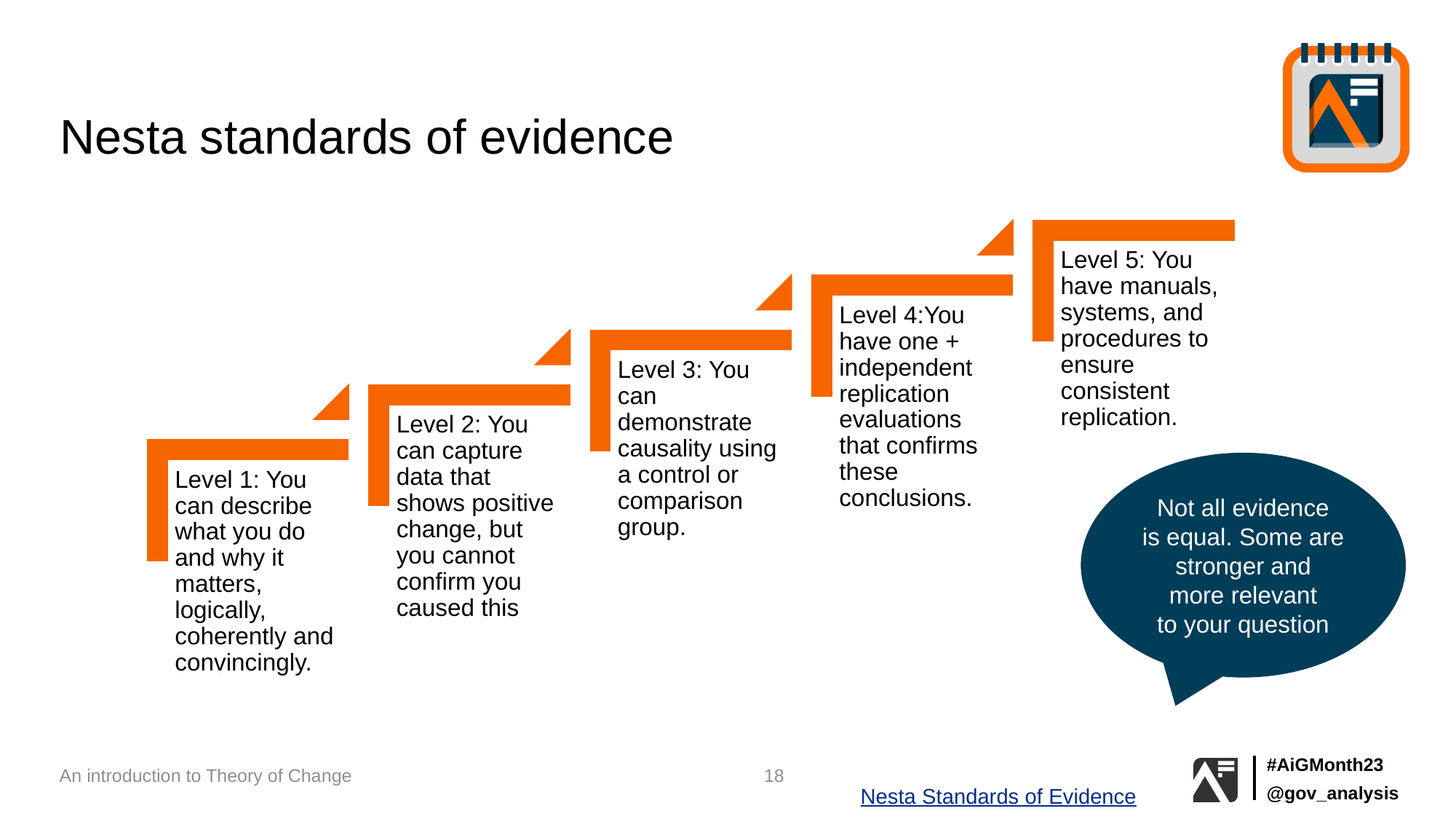

# Nesta standards of evidence
Level 1: You can describe what you do and why it matters, logically, coherently and convincingly.
Level 2: You can capture data that shows positive change, but you cannot confirm you caused this
Level 3: You can demonstrate causality using a control or comparison  group.
Level 4:You have one + independent replication evaluations that confirms these conclusions.
Level 5: You have manuals, systems, and procedures to ensure consistent replication.
Not all evidence is equal. Some are stronger and more relevant to your question
An introduction to Theory of Change
18
Nesta Standards of Evidence